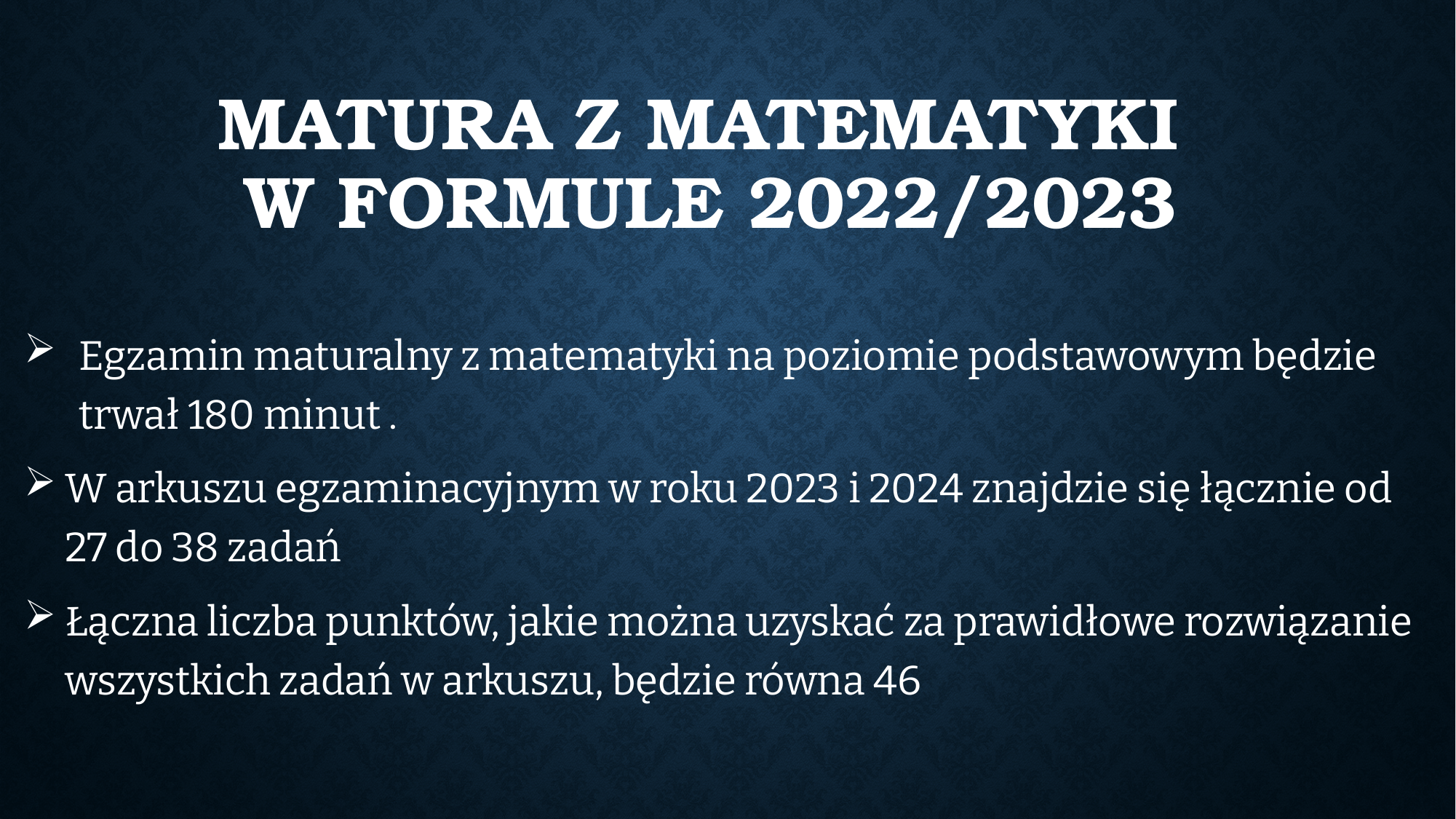

# Matura z matematyki w formule 2022/2023

Egzamin maturalny z matematyki na poziomie podstawowym będzie  trwał 180 minut .
W arkuszu egzaminacyjnym w roku 2023 i 2024 znajdzie się łącznie od 27 do 38 zadań
Łączna liczba punktów, jakie można uzyskać za prawidłowe rozwiązanie wszystkich zadań w arkuszu, będzie równa 46